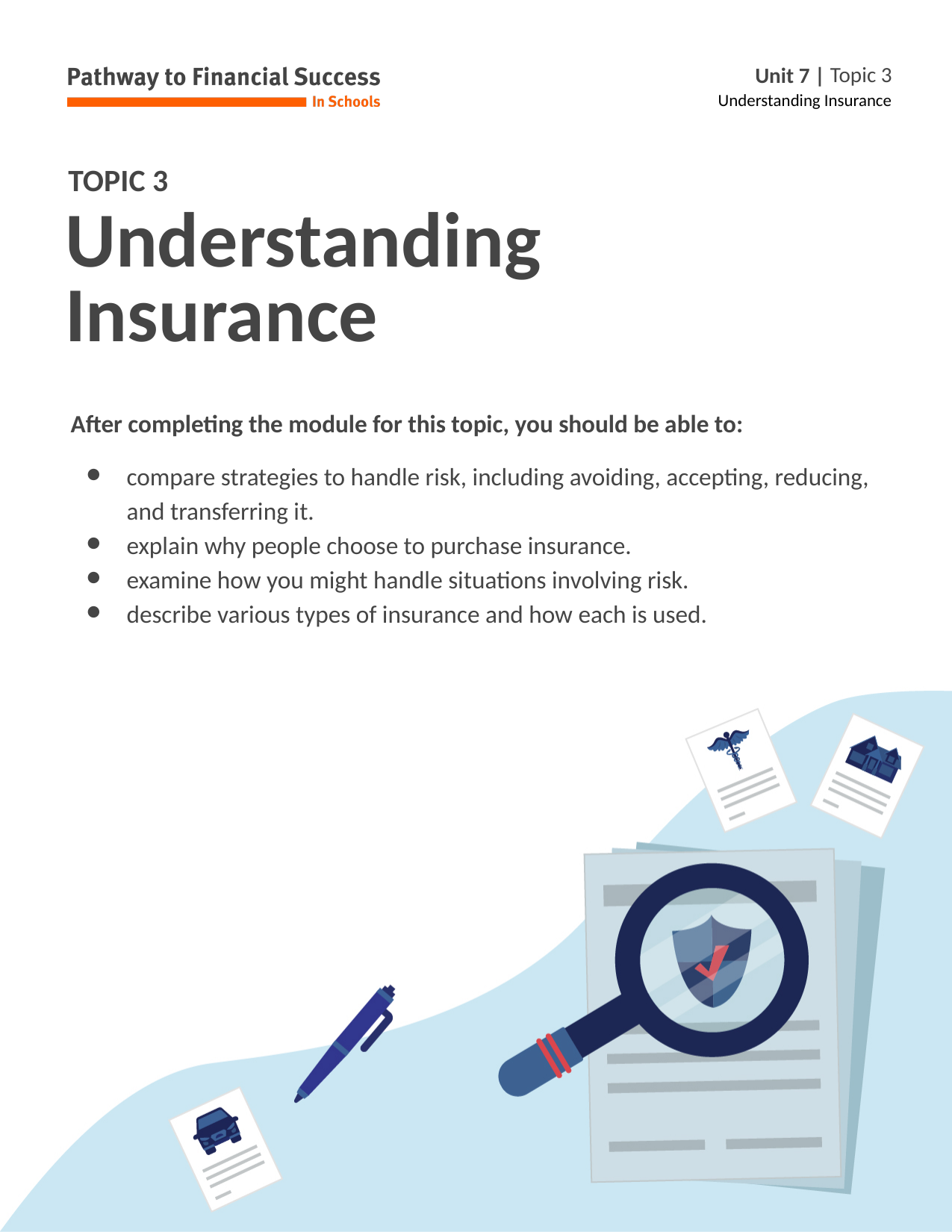

# Understanding Insurance
After completing the module for this topic, you should be able to:
compare strategies to handle risk, including avoiding, accepting, reducing, and transferring it.
explain why people choose to purchase insurance.
examine how you might handle situations involving risk.
describe various types of insurance and how each is used.